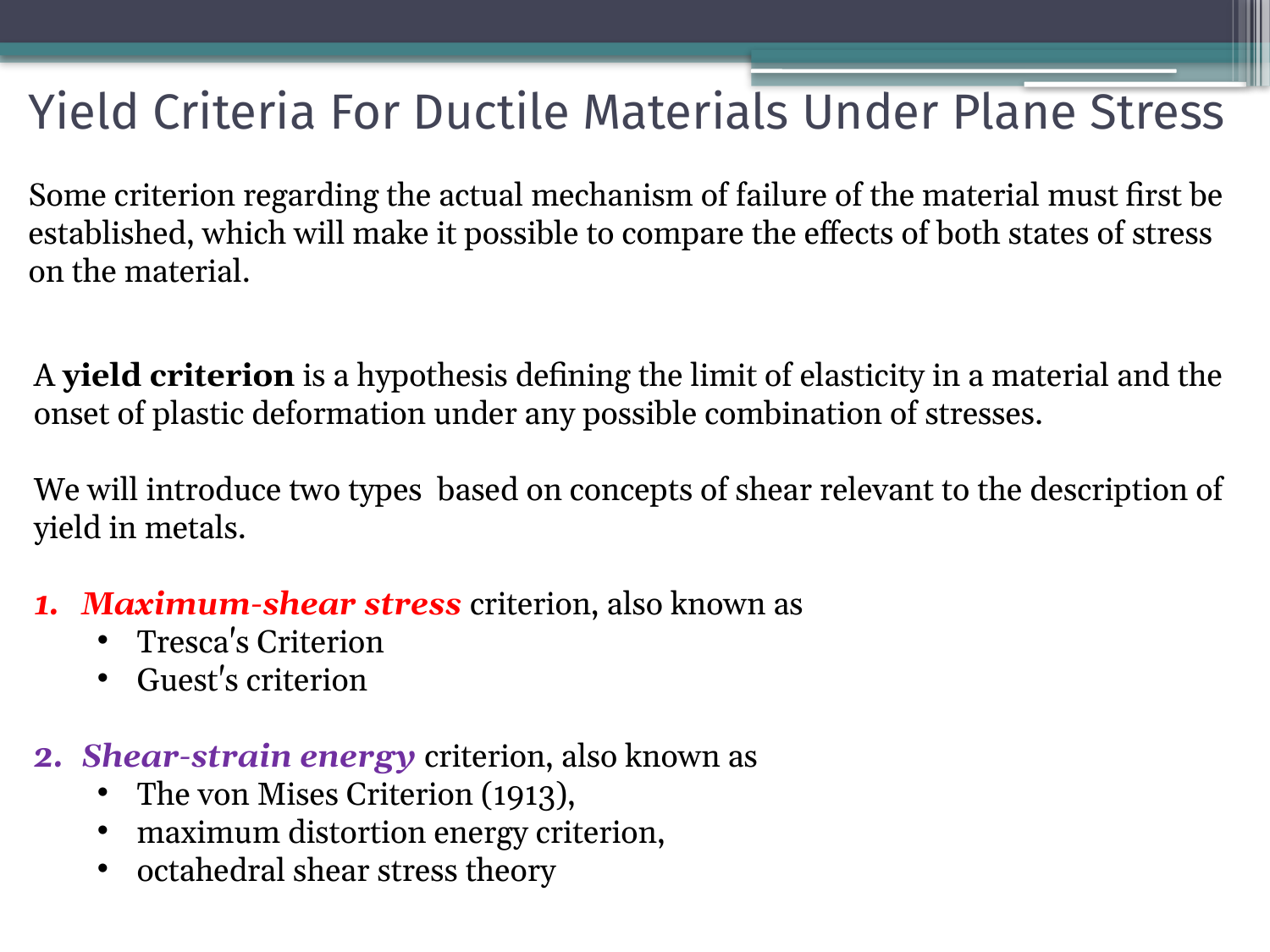

Yield Criteria For Ductile Materials Under Plane Stress
Some criterion regarding the actual mechanism of failure of the material must first be established, which will make it possible to compare the effects of both states of stress on the material.
A yield criterion is a hypothesis defining the limit of elasticity in a material and the onset of plastic deformation under any possible combination of stresses.

We will introduce two types  based on concepts of shear relevant to the description of yield in metals.

Maximum-shear stress criterion, also known as
Tresca's Criterion
Guest's criterion

Shear-strain energy criterion, also known as
The von Mises Criterion (1913),
maximum distortion energy criterion,
octahedral shear stress theory